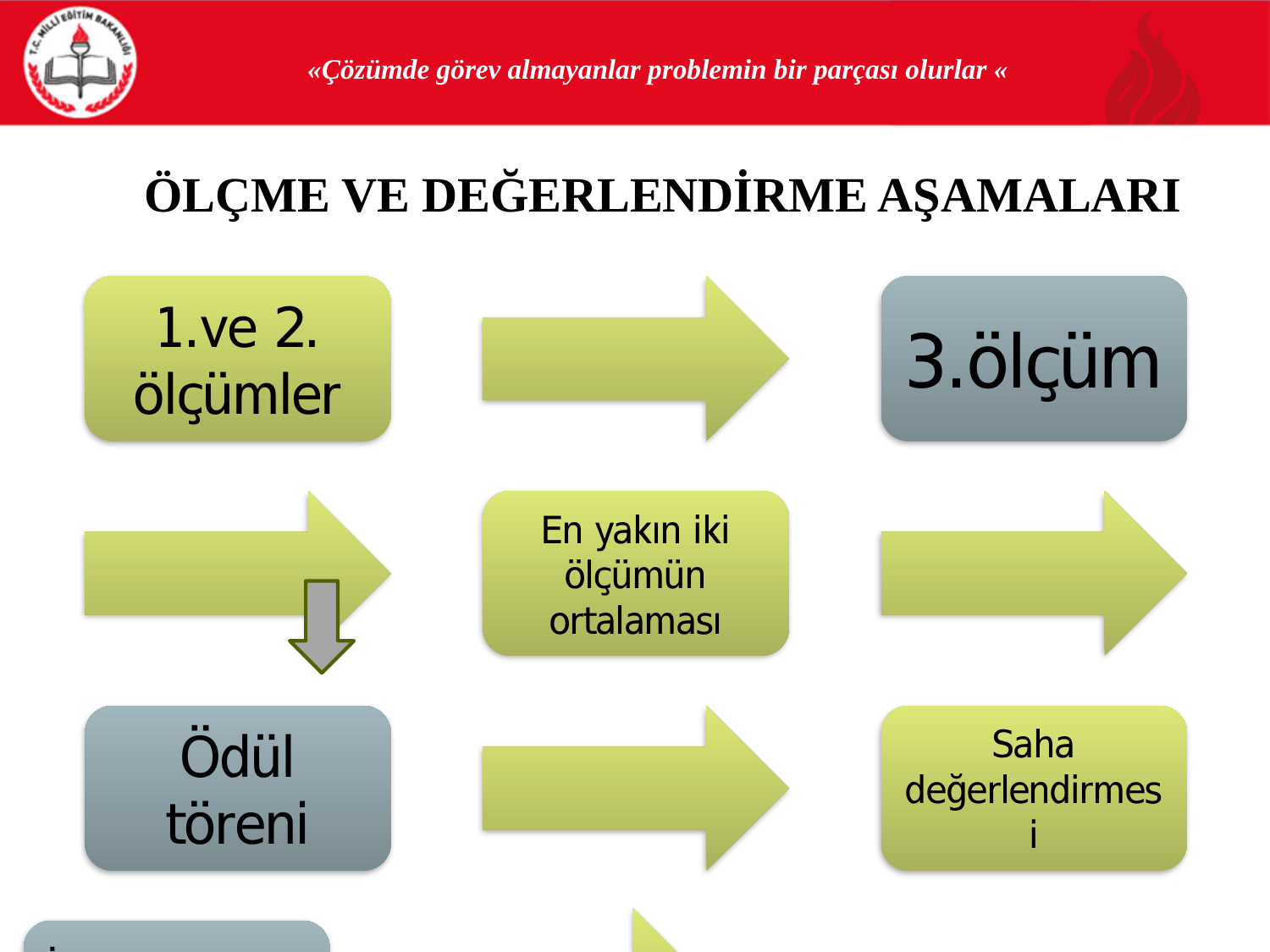

«Çözümde görev almayanlar problemin bir parçası olurlar «
ÖLÇME VE DEĞERLENDİRME AŞAMALARI
1.ve 2. ölçümler
3.ölçüm
En yakın iki ölçümün ortalaması
Ödül töreni
Saha değerlendirmesi